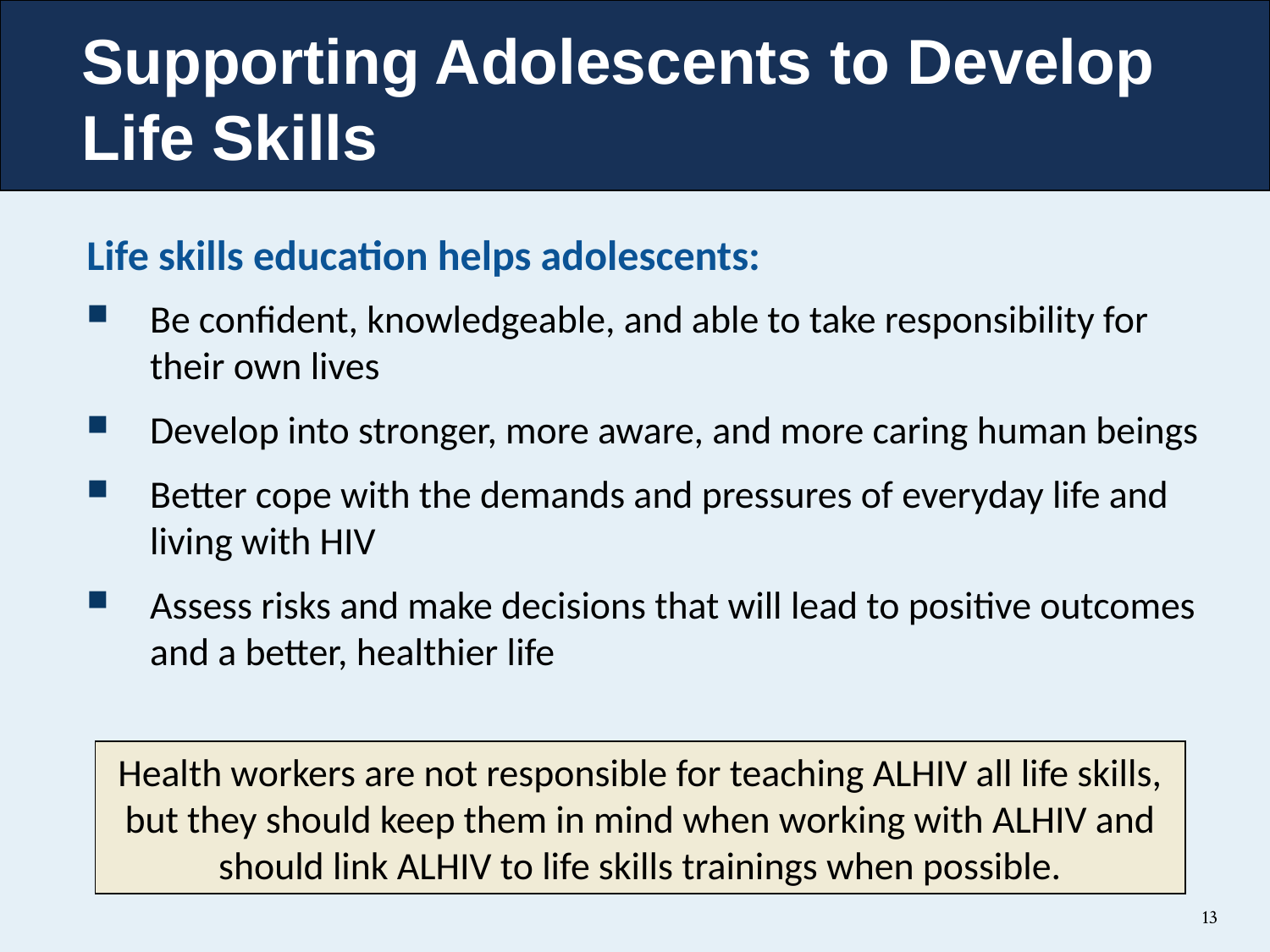

# Supporting Adolescents to Develop Life Skills
Life skills education helps adolescents:
Be confident, knowledgeable, and able to take responsibility for their own lives
Develop into stronger, more aware, and more caring human beings
Better cope with the demands and pressures of everyday life and living with HIV
Assess risks and make decisions that will lead to positive outcomes and a better, healthier life
Health workers are not responsible for teaching ALHIV all life skills, but they should keep them in mind when working with ALHIV and should link ALHIV to life skills trainings when possible.
13